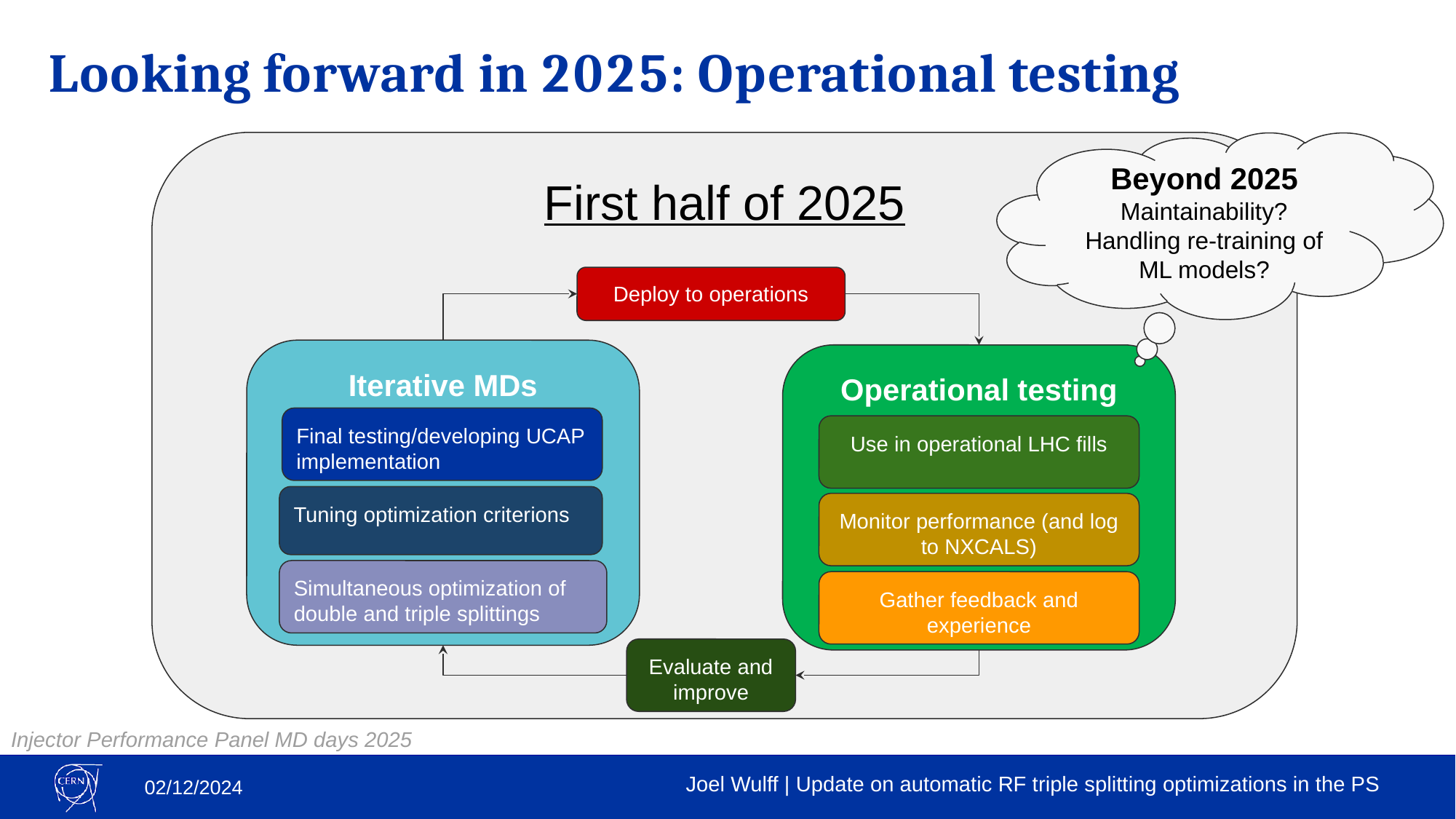

# Looking forward in 2025: Operational testing

First half of 2025
Beyond 2025
Maintainability?
Handling re-training of ML models?
Deploy to operations
Iterative MDs
Operational testing
Final testing/developing UCAP implementation
Use in operational LHC fills
Tuning optimization criterions
Monitor performance (and log to NXCALS)
Simultaneous optimization of double and triple splittings
Gather feedback and experience
Evaluate and improve